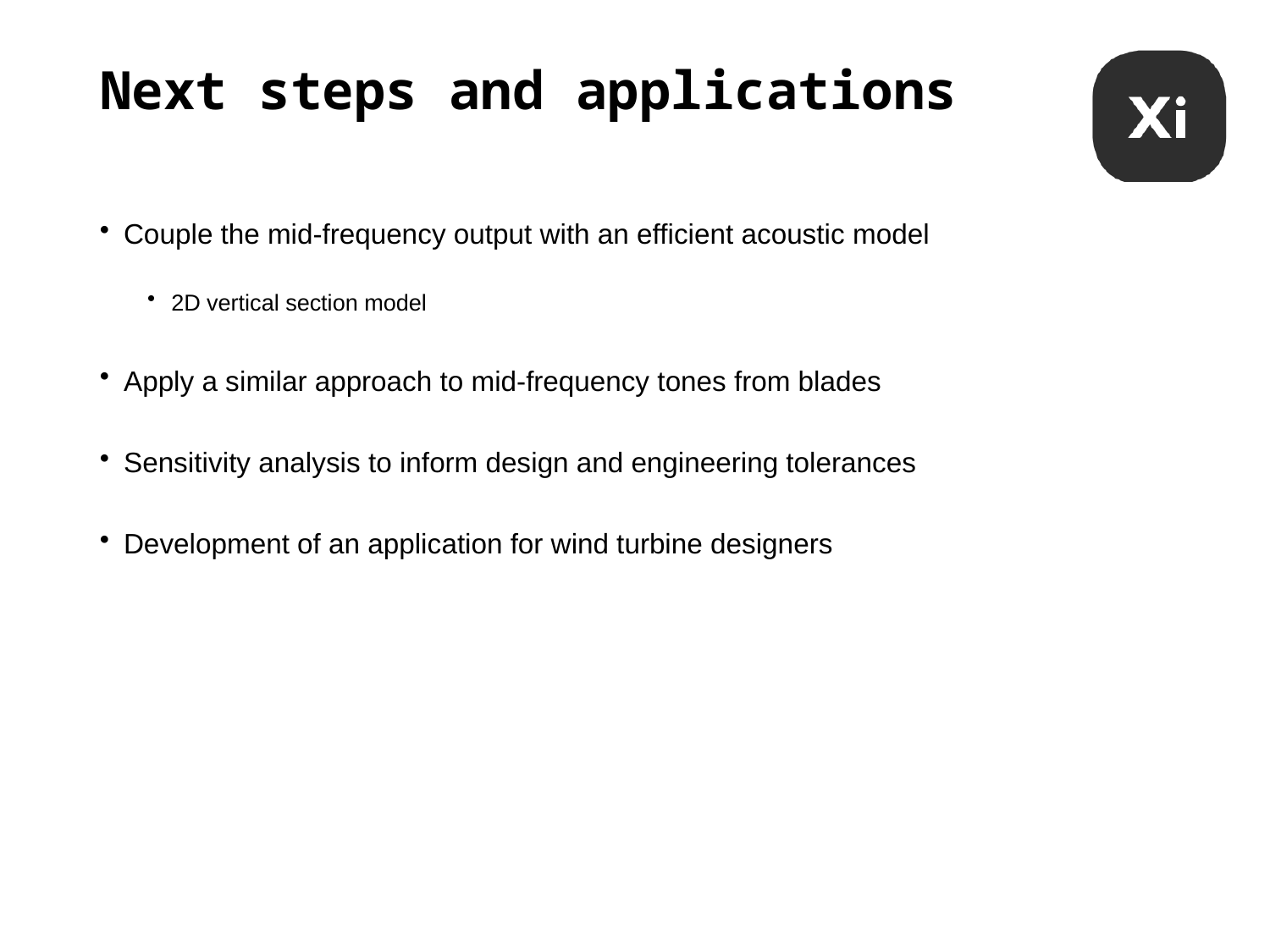

# Next steps and applications
Couple the mid-frequency output with an efficient acoustic model
2D vertical section model
Apply a similar approach to mid-frequency tones from blades
Sensitivity analysis to inform design and engineering tolerances
Development of an application for wind turbine designers